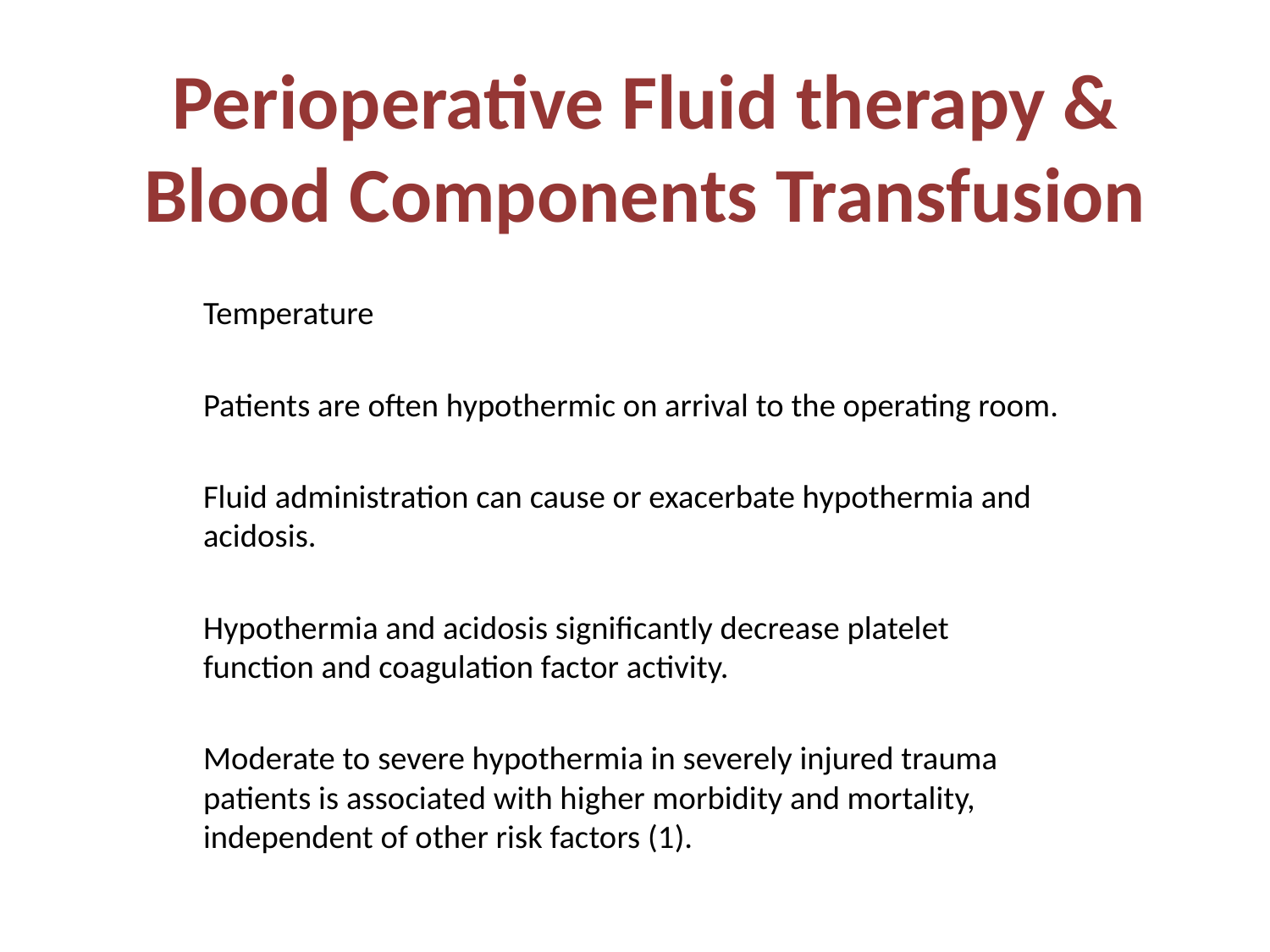

# Perioperative Fluid therapy & Blood Components Transfusion
Temperature

Patients are often hypothermic on arrival to the operating room.

Fluid administration can cause or exacerbate hypothermia and acidosis.

Hypothermia and acidosis significantly decrease platelet function and coagulation factor activity.

Moderate to severe hypothermia in severely injured trauma patients is associated with higher morbidity and mortality, independent of other risk factors (1).